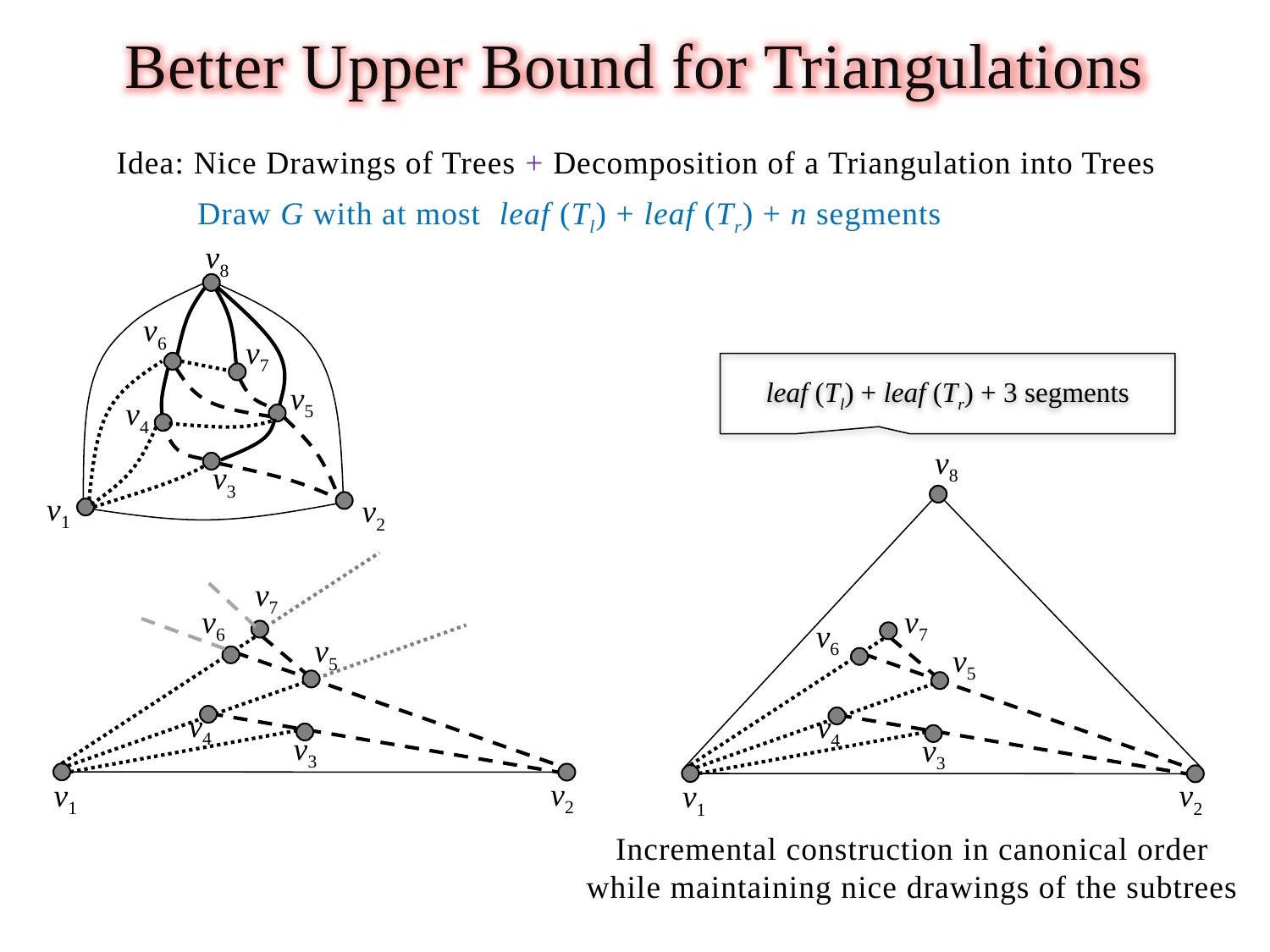

Better Upper Bound for Triangulations

Idea: Nice Drawings of Trees + Decomposition of a Triangulation into Trees
 Draw G with at most  leaf (Tl) + leaf (Tr) + n segments
v8

v6
v7

leaf (Tl) + leaf (Tr) + 3 segments

v5
v4

v8

v3

v1
v2

v7
v6
v7

v6

v5
v5

v4
v4

v3
v3

v2
v1
v2
v1
Incremental construction in canonical order
while maintaining nice drawings of the subtrees